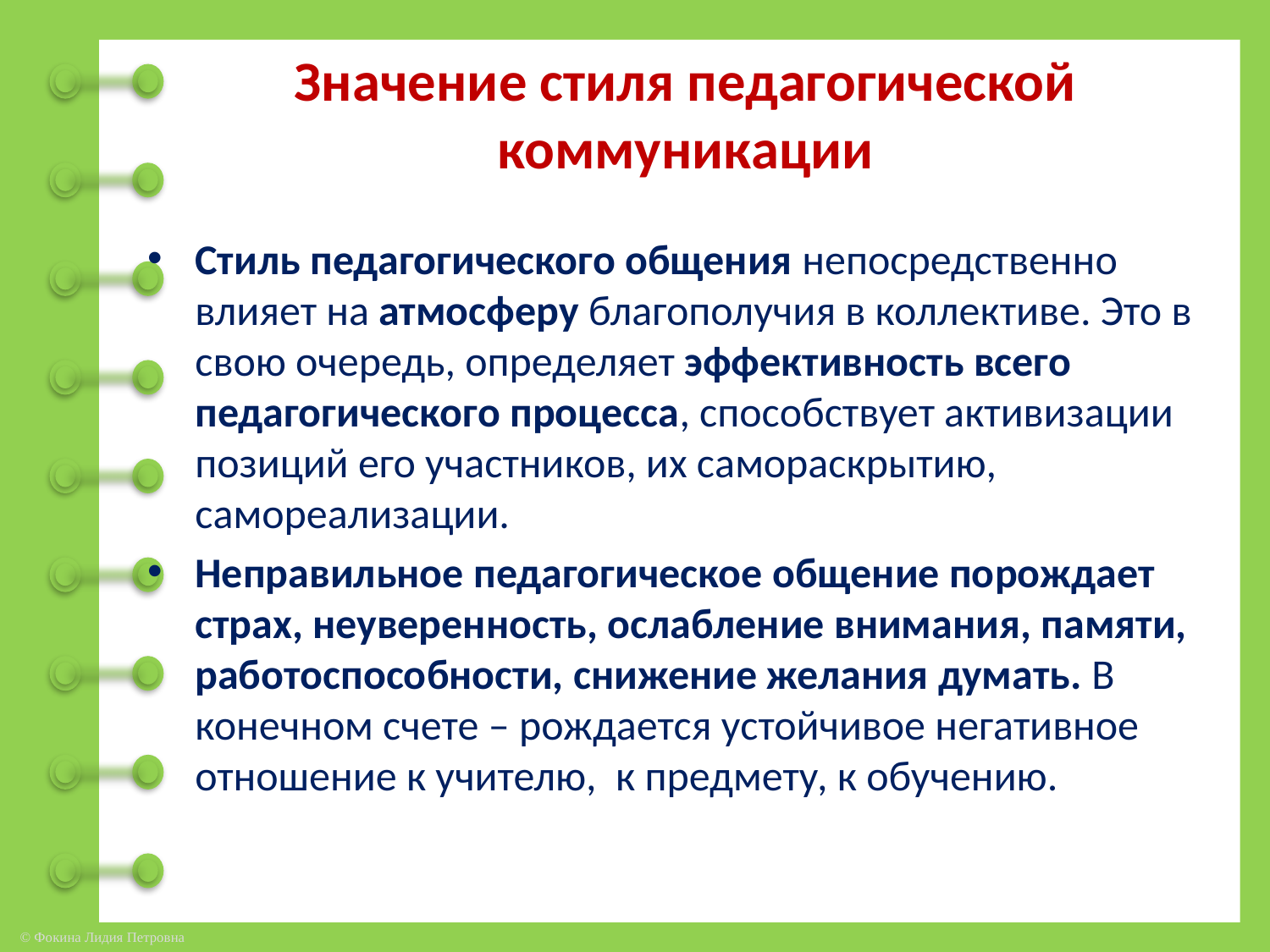

# Значение стиля педагогической коммуникации
Стиль педагогического общения непосредственно влияет на атмосферу благополучия в коллективе. Это в свою очередь, определяет эффективность всего педагогического процесса, способствует активизации позиций его участников, их самораскрытию, самореализации.
Неправильное педагогическое общение порождает страх, неуверенность, ослабление внимания, памяти, работоспособности, снижение желания думать. В конечном счете – рождается устойчивое негативное отношение к учителю,  к предмету, к обучению.